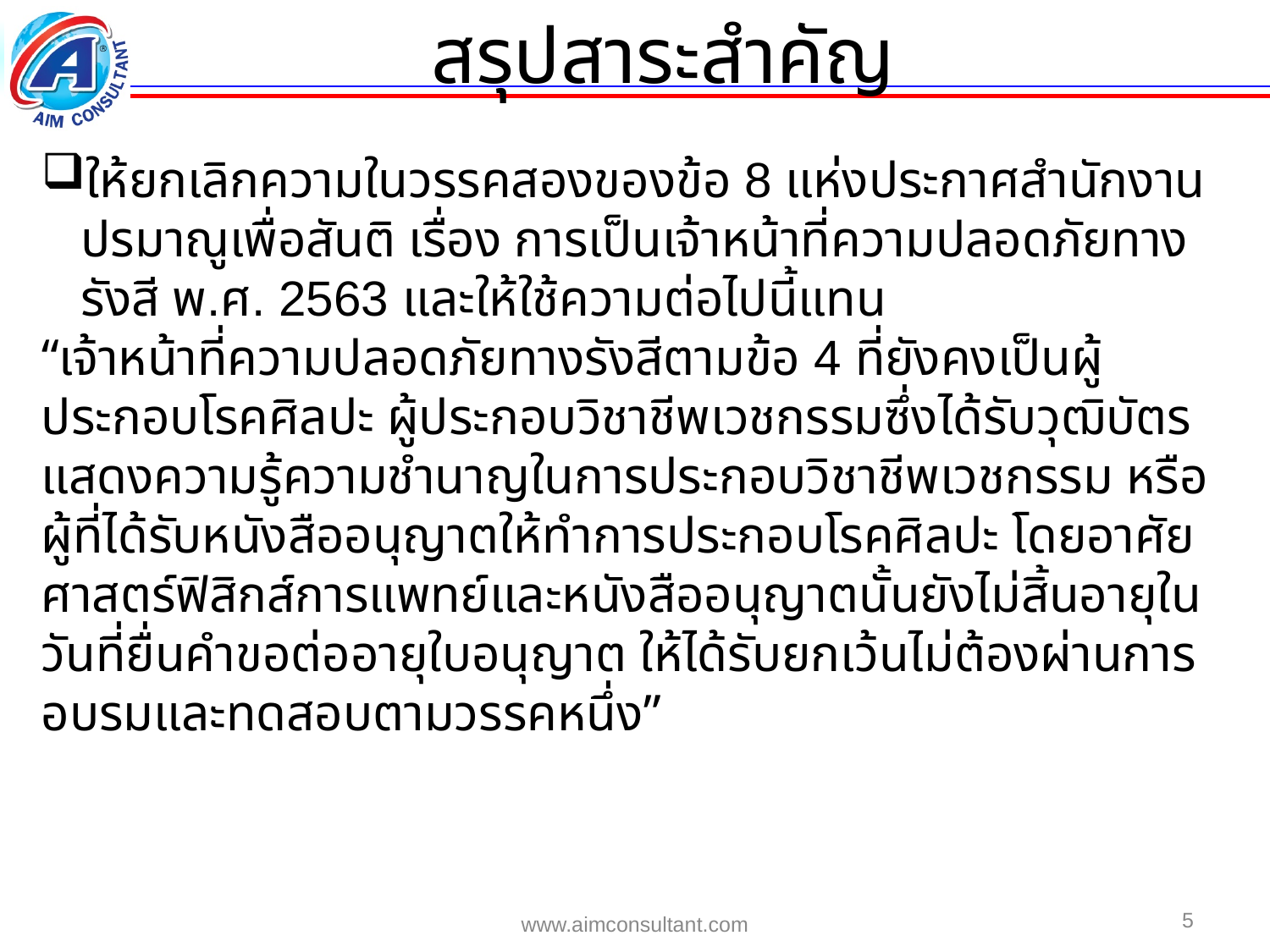

สรุปสาระสำคัญ
ให้ยกเลิกความในวรรคสองของข้อ 8 แห่งประกาศสำนักงานปรมาณูเพื่อสันติ เรื่อง การเป็นเจ้าหน้าที่ความปลอดภัยทางรังสี พ.ศ. 2563 และให้ใช้ความต่อไปนี้แทน
“เจ้าหน้าที่ความปลอดภัยทางรังสีตามข้อ 4 ที่ยังคงเป็นผู้ประกอบโรคศิลปะ ผู้ประกอบวิชาชีพเวชกรรมซึ่งได้รับวุฒิบัตรแสดงความรู้ความชำนาญในการประกอบวิชาชีพเวชกรรม หรือผู้ที่ได้รับหนังสืออนุญาตให้ทำการประกอบโรคศิลปะ โดยอาศัยศาสตร์ฟิสิกส์การแพทย์และหนังสืออนุญาตนั้นยังไม่สิ้นอายุในวันที่ยื่นคำขอต่ออายุใบอนุญาต ให้ได้รับยกเว้นไม่ต้องผ่านการอบรมและทดสอบตามวรรคหนึ่ง”
5
www.aimconsultant.com